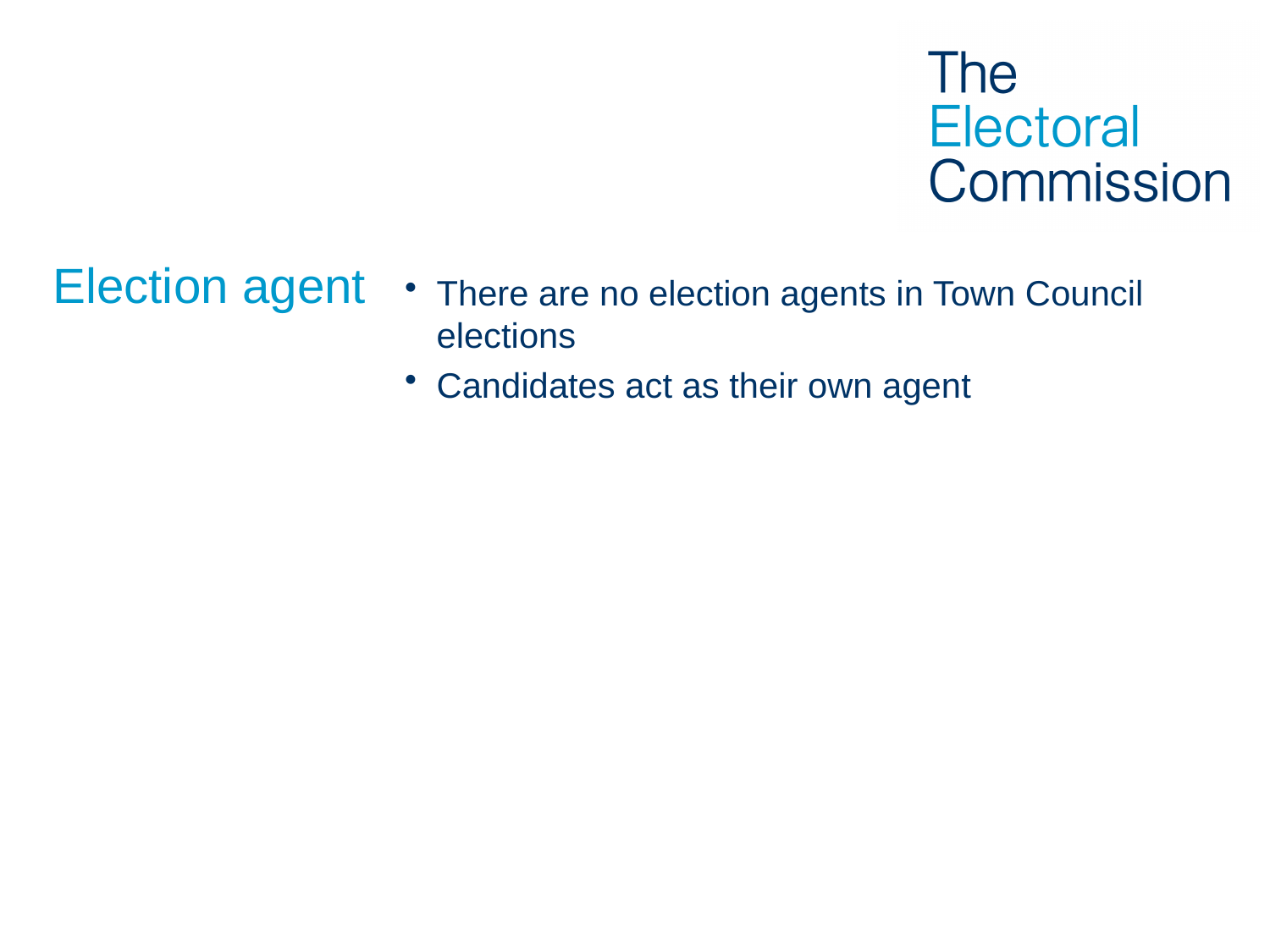

There are no election agents in Town Council elections
Candidates act as their own agent
# Election agent